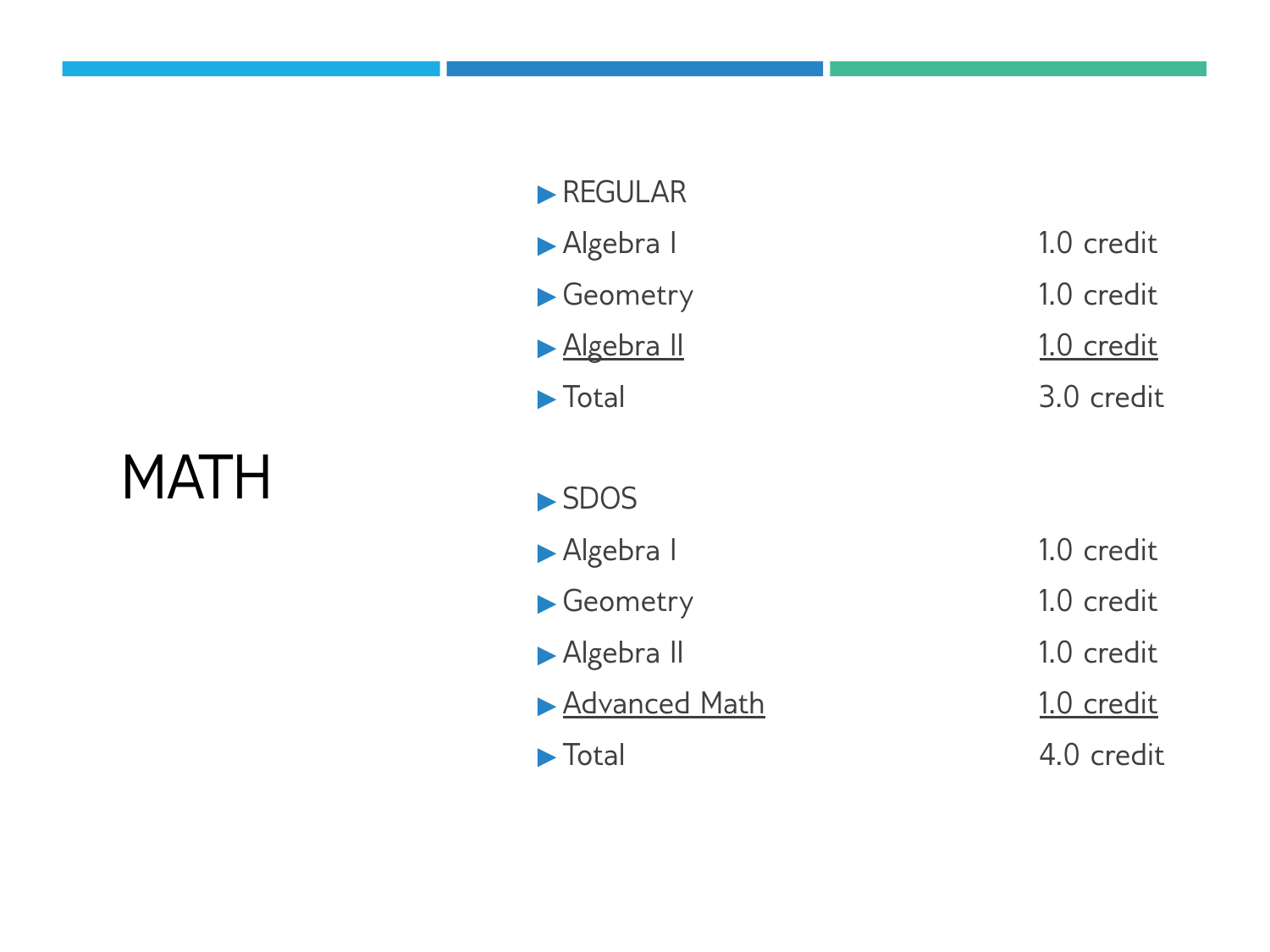

REGULAR
Algebra I			1.0 credit
Geometry			1.0 credit
Algebra II			1.0 credit
Total				3.0 credit

SDOS
Algebra I			1.0 credit
Geometry			1.0 credit
Algebra II			1.0 credit
Advanced Math			1.0 credit
Total				4.0 credit
# MATH